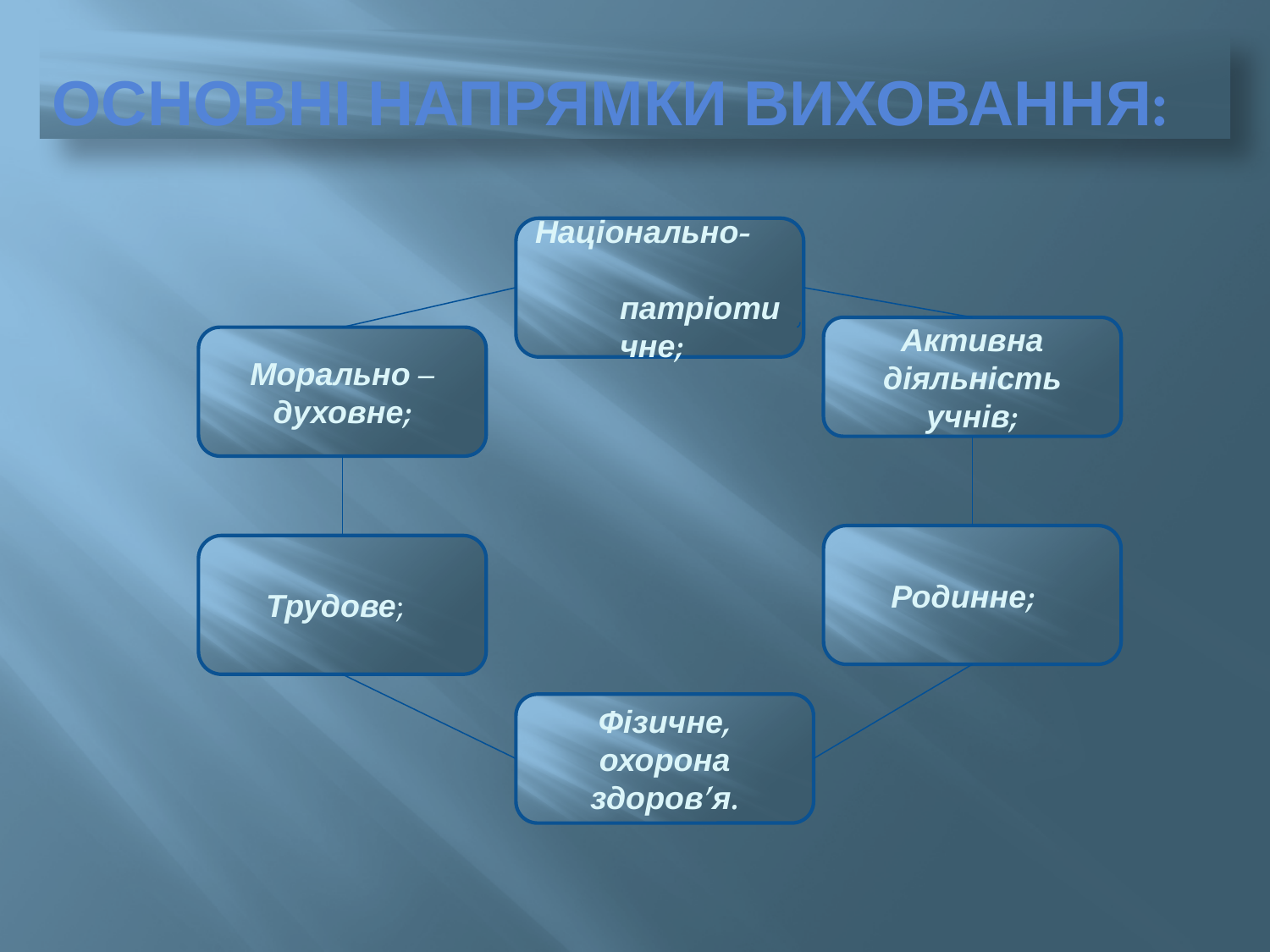

# ОСНОВНІ НАПРЯМКИ ВИХОВАННЯ:
Національно-
      патріотичне;

Активна діяльність учнів;
Морально – духовне;
      Родинне;
      Трудове;
Фізичне, охорона здоров’я.